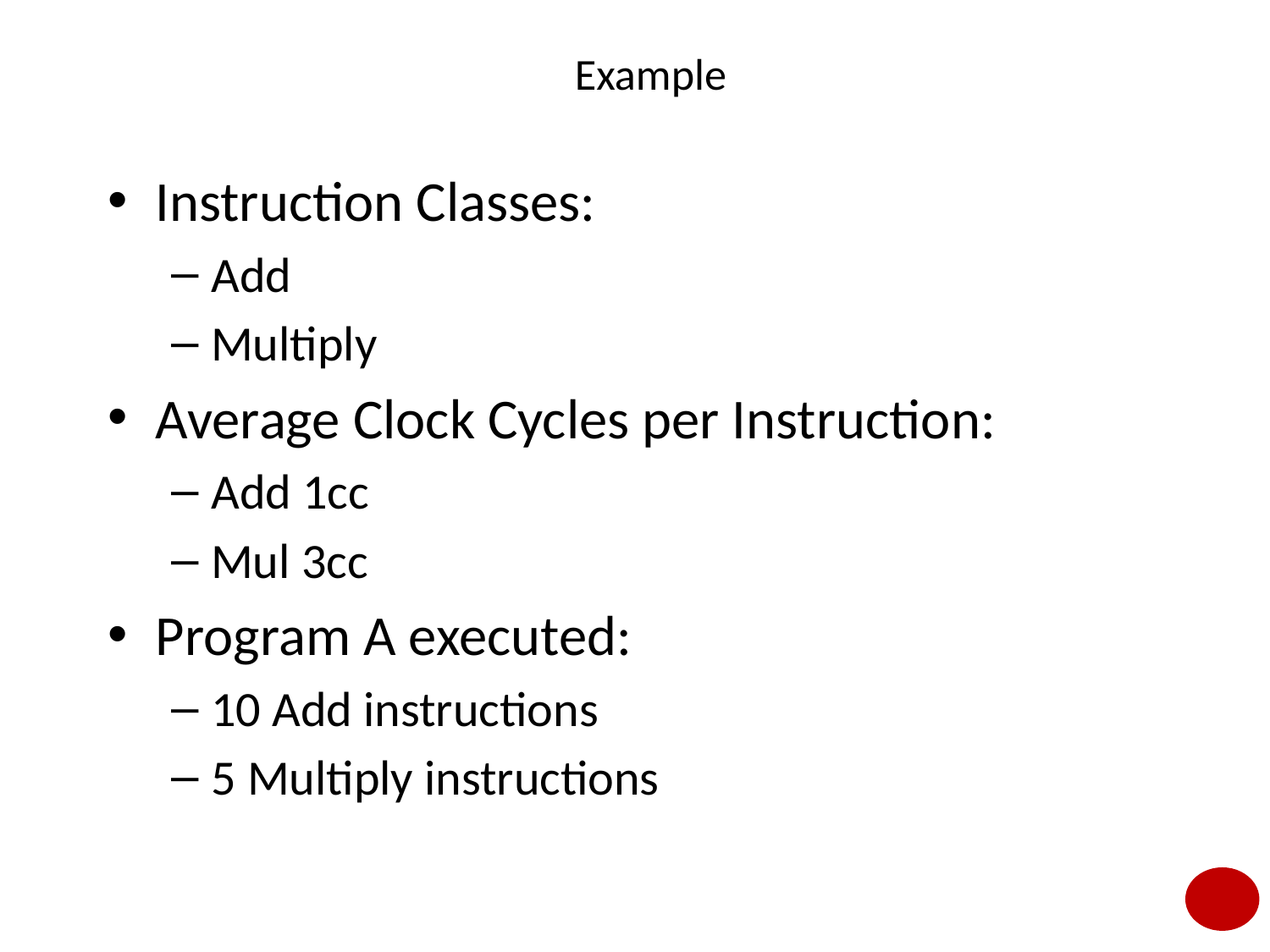

# Example
Instruction Classes:
Add
Multiply
Average Clock Cycles per Instruction:
Add 1cc
Mul 3cc
Program A executed:
10 Add instructions
5 Multiply instructions